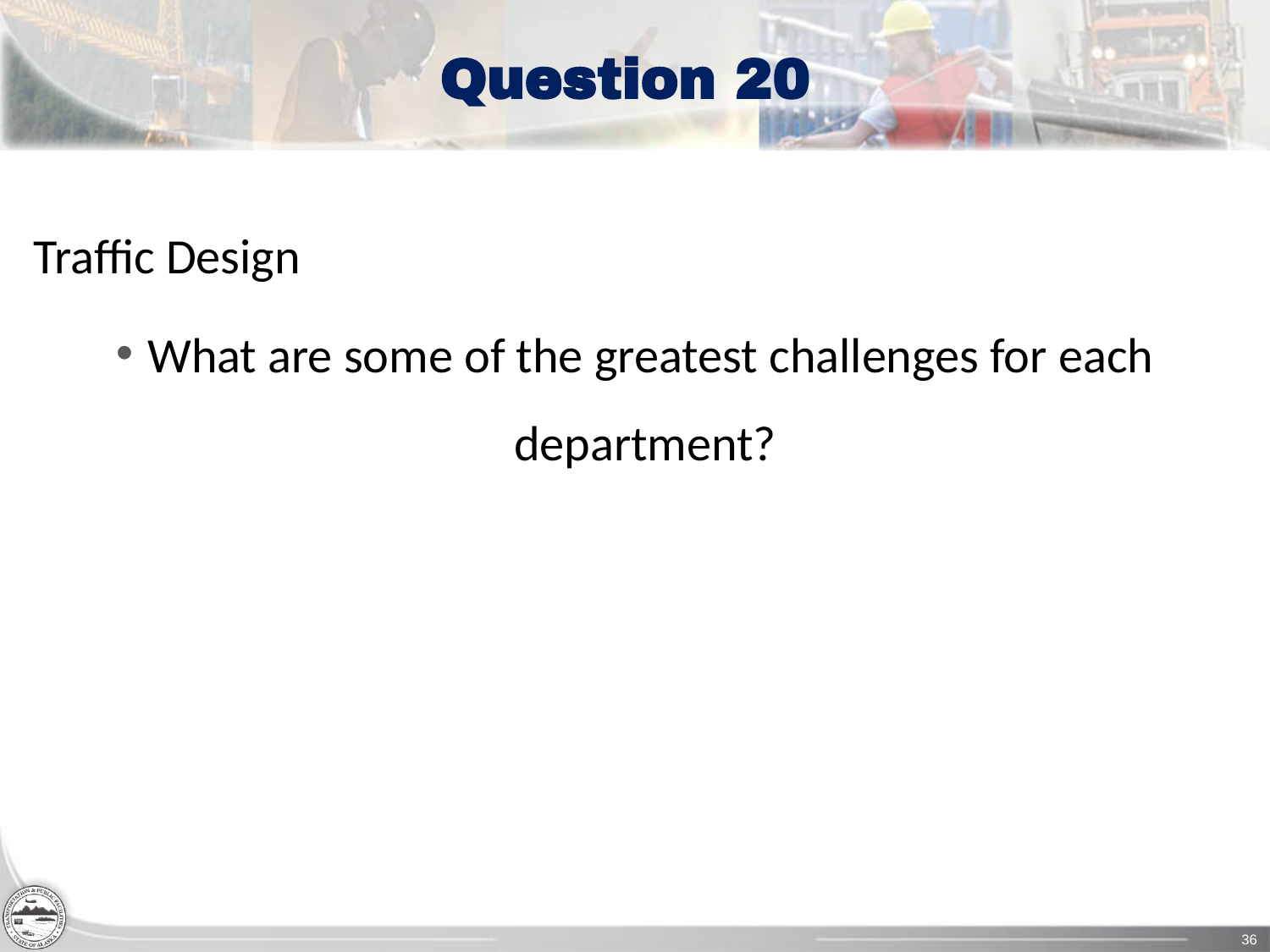

# Question 20
Traffic Design
What are some of the greatest challenges for each department?